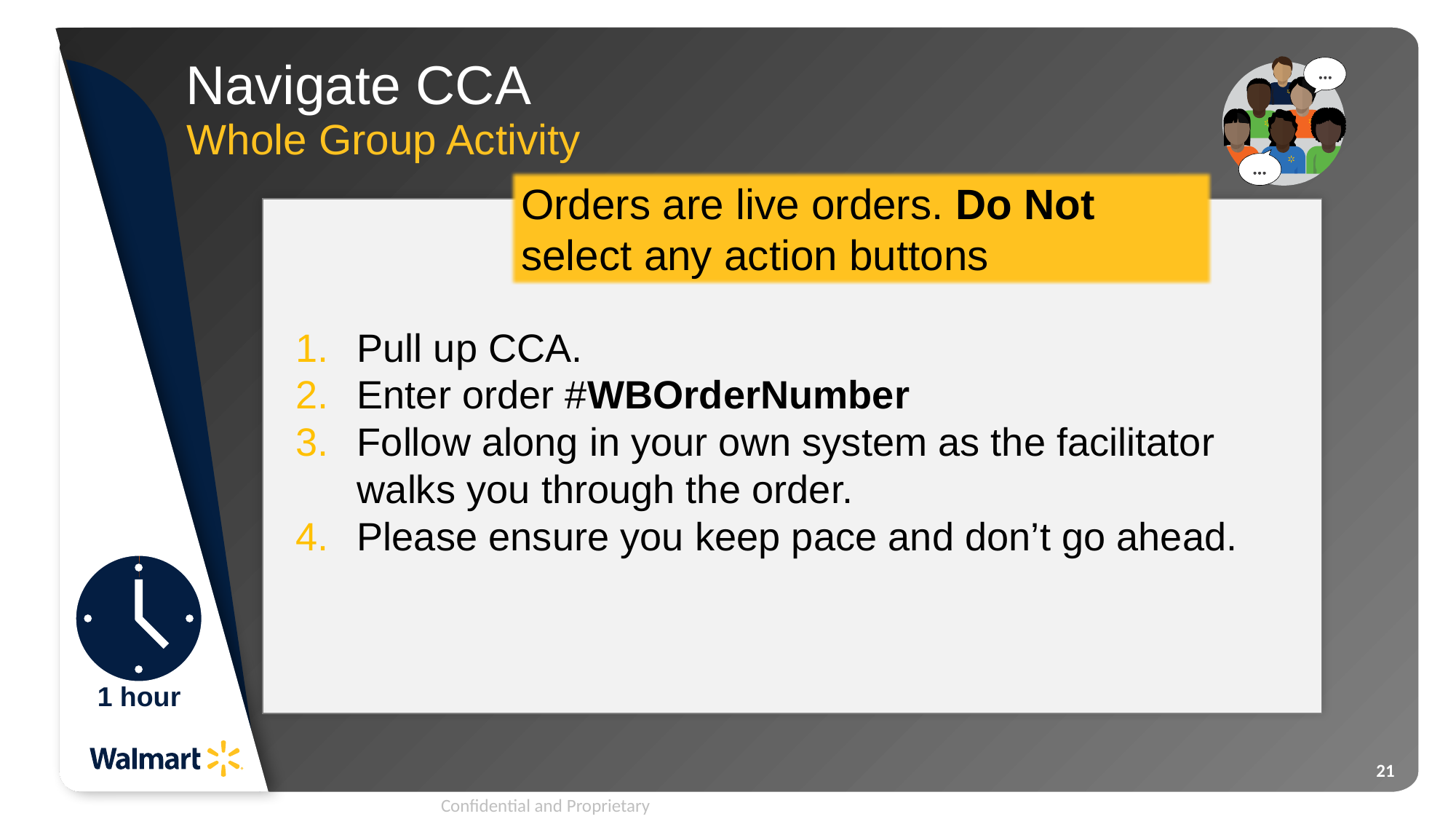

# Navigate CCA

Whole Group Activity
Orders are live orders. Do Not select any action buttons

Pull up CCA.
Enter order #WBOrderNumber
Follow along in your own system as the facilitator walks you through the order.
Please ensure you keep pace and don’t go ahead.

1 hour

21
Confidential and Proprietary